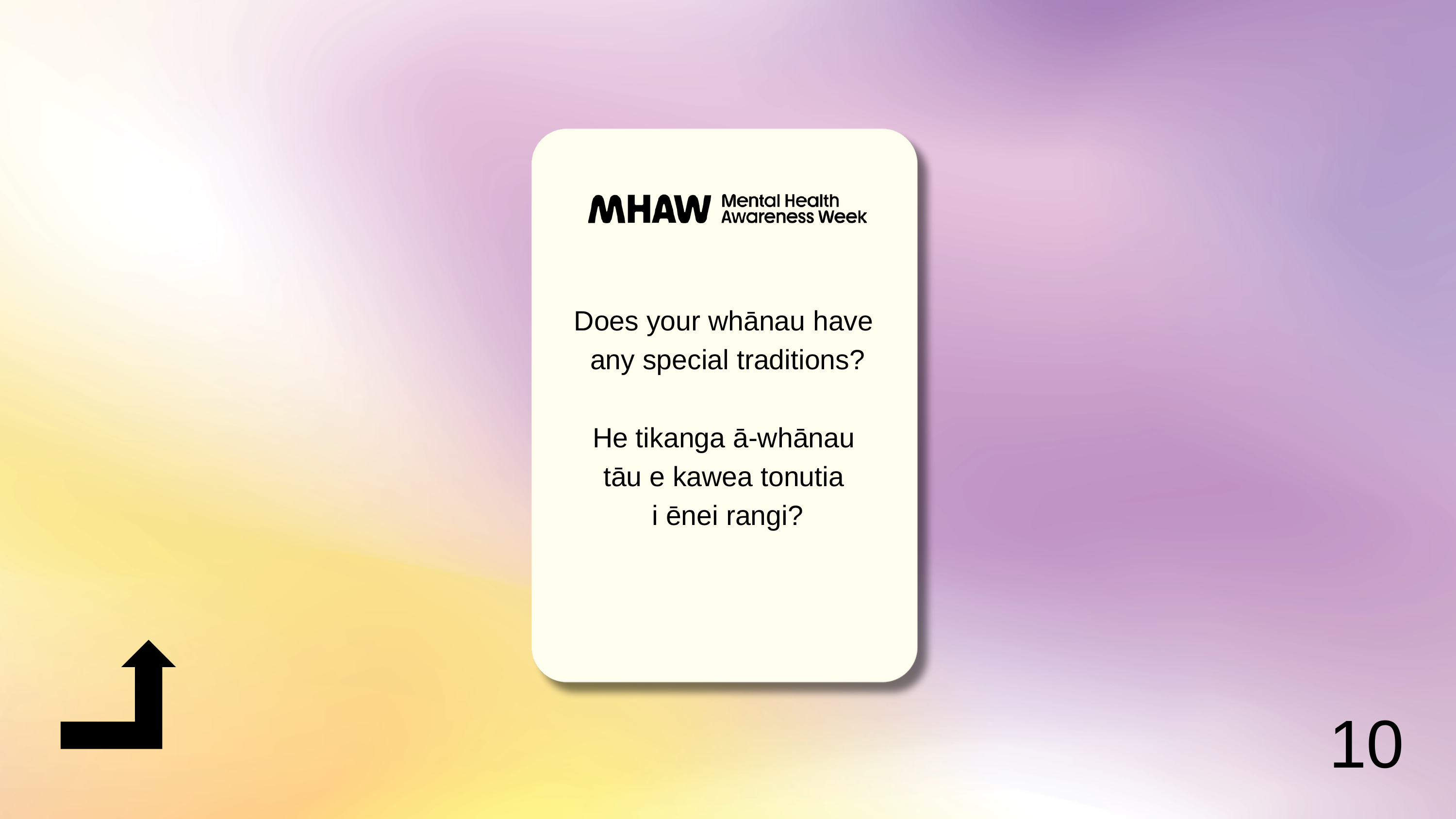

Does your whānau have
any special traditions?

He tikanga ā-whānau
tāu e kawea tonutia
i ēnei rangi?

10